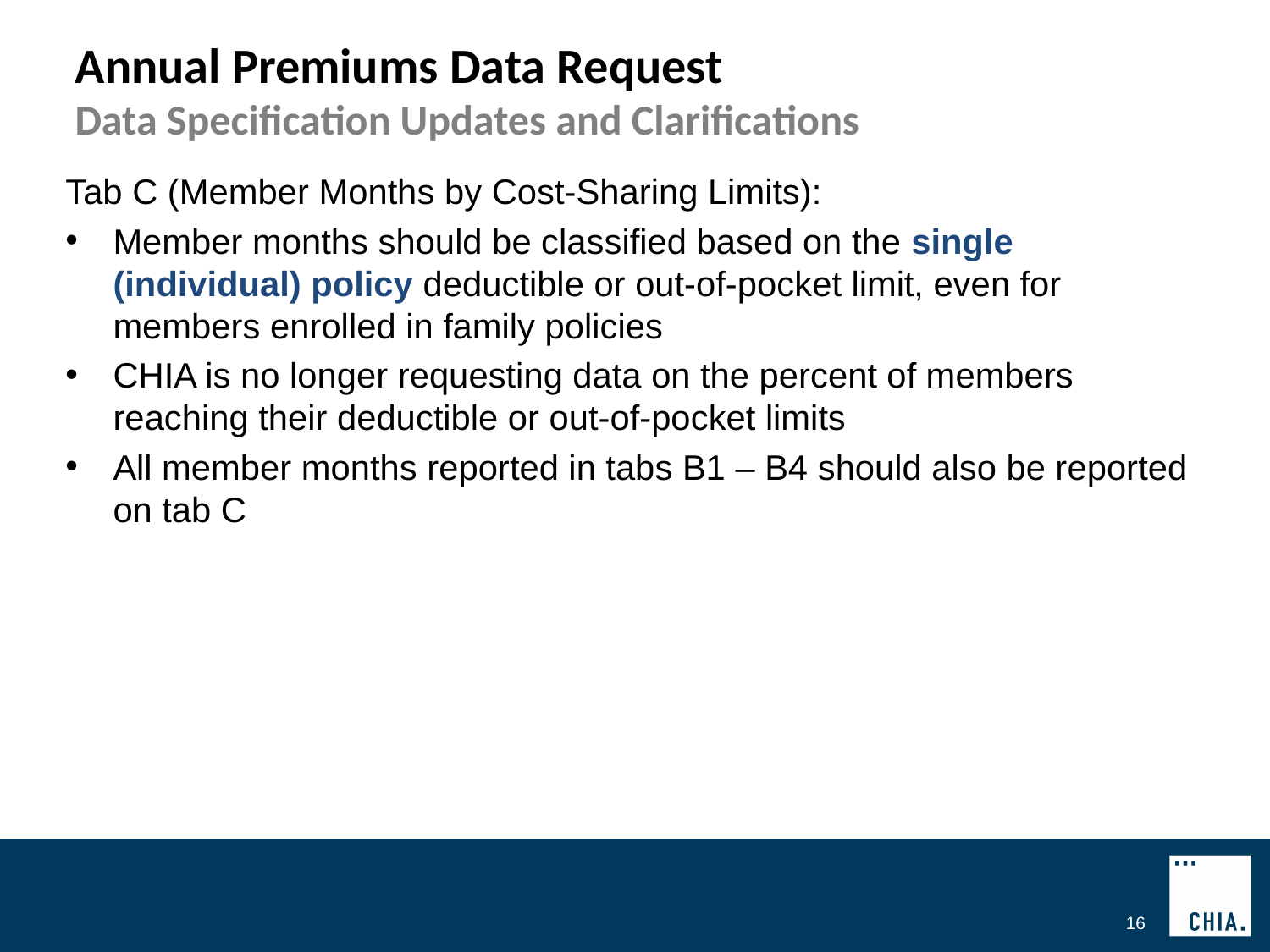

# Annual Premiums Data Request
Data Specification Updates and Clarifications
Tab C (Member Months by Cost-Sharing Limits):
Member months should be classified based on the single (individual) policy deductible or out-of-pocket limit, even for members enrolled in family policies
CHIA is no longer requesting data on the percent of members reaching their deductible or out-of-pocket limits
All member months reported in tabs B1 – B4 should also be reported on tab C

16